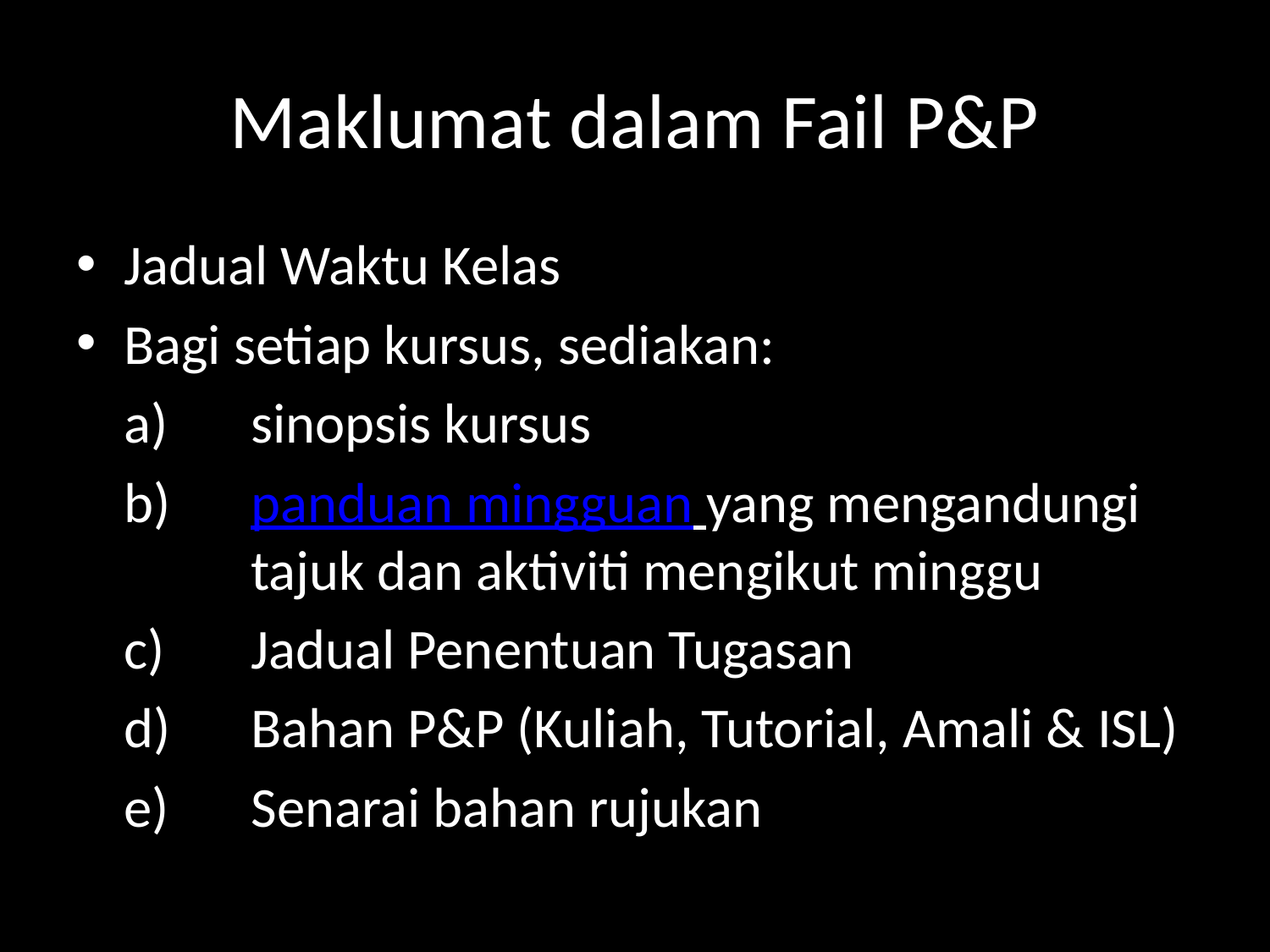

# Maklumat dalam Fail P&P
Jadual Waktu Kelas
Bagi setiap kursus, sediakan:
	a)	sinopsis kursus
	b)	panduan mingguan yang mengandungi 	tajuk dan aktiviti mengikut minggu
	c)	Jadual Penentuan Tugasan
	d)	Bahan P&P (Kuliah, Tutorial, Amali & ISL)
	e)	Senarai bahan rujukan